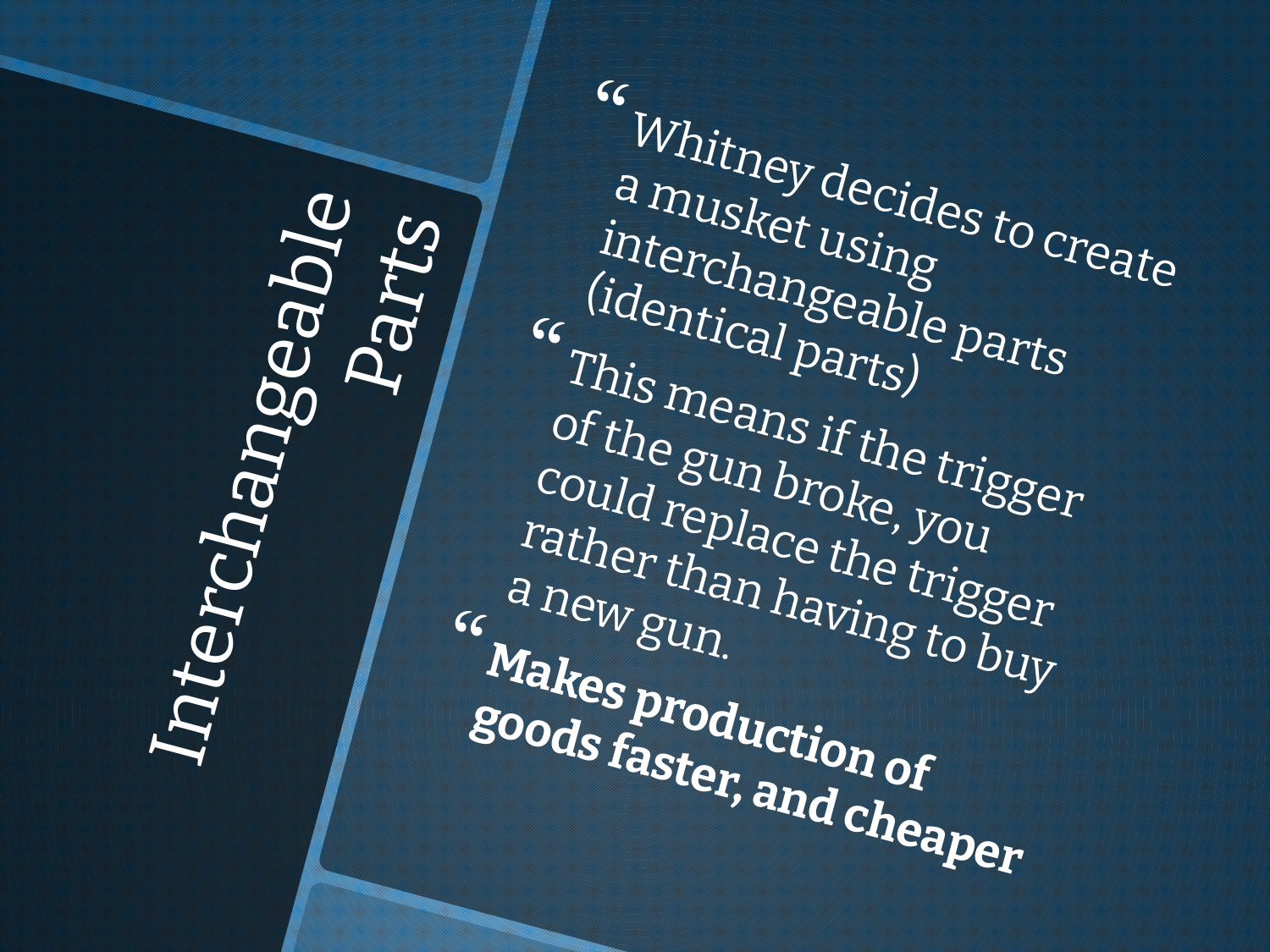

Whitney decides to create a musket using interchangeable parts (identical parts)
This means if the trigger of the gun broke, you could replace the trigger rather than having to buy a new gun.
Makes production of goods faster, and cheaper
# Interchangeable Parts